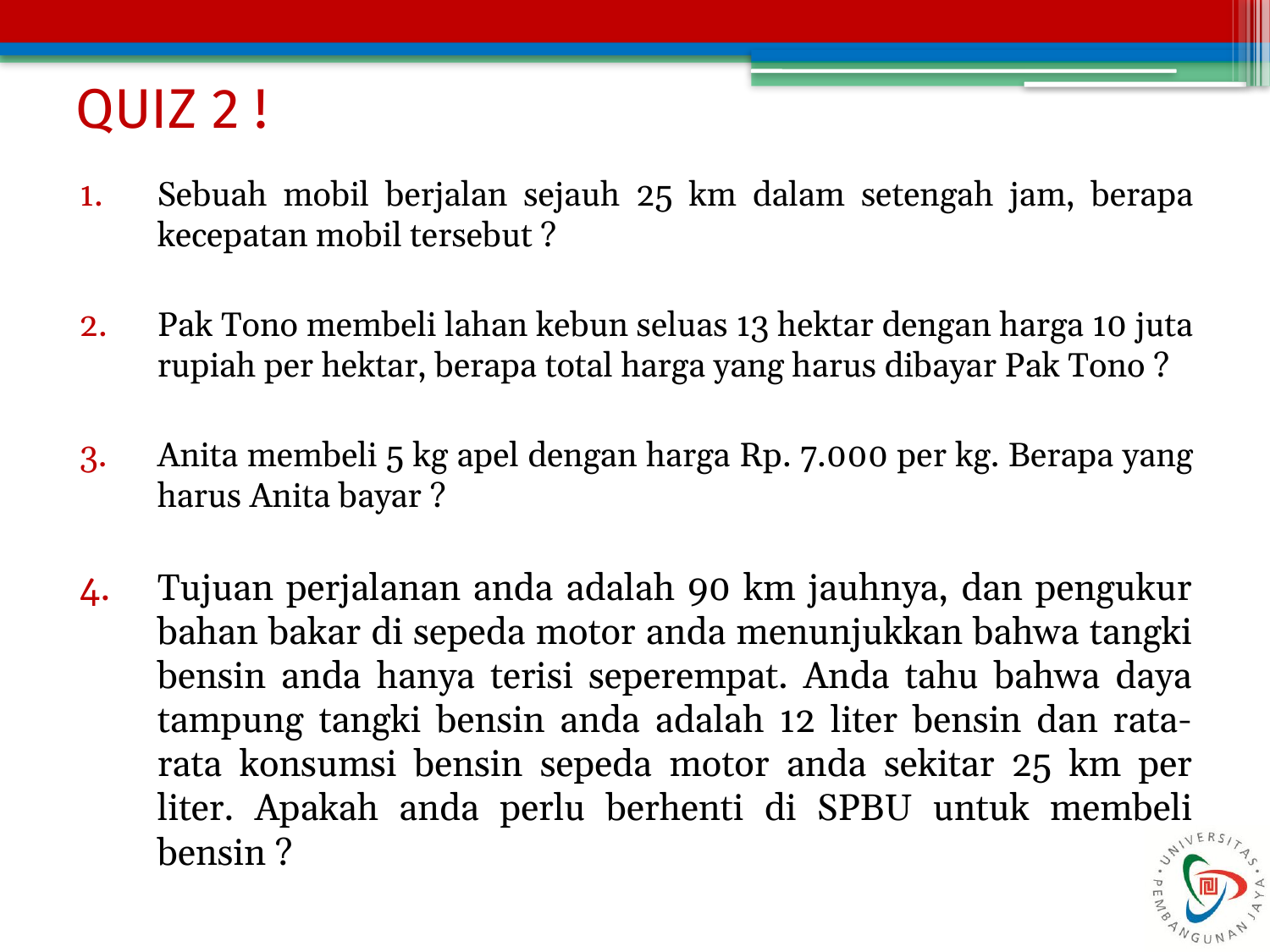

# QUIZ 2 !
Sebuah mobil berjalan sejauh 25 km dalam setengah jam, berapa kecepatan mobil tersebut ?

Pak Tono membeli lahan kebun seluas 13 hektar dengan harga 10 juta rupiah per hektar, berapa total harga yang harus dibayar Pak Tono ?

Anita membeli 5 kg apel dengan harga Rp. 7.000 per kg. Berapa yang harus Anita bayar ?

Tujuan perjalanan anda adalah 90 km jauhnya, dan pengukur bahan bakar di sepeda motor anda menunjukkan bahwa tangki bensin anda hanya terisi seperempat. Anda tahu bahwa daya tampung tangki bensin anda adalah 12 liter bensin dan rata-rata konsumsi bensin sepeda motor anda sekitar 25 km per liter. Apakah anda perlu berhenti di SPBU untuk membeli bensin ?